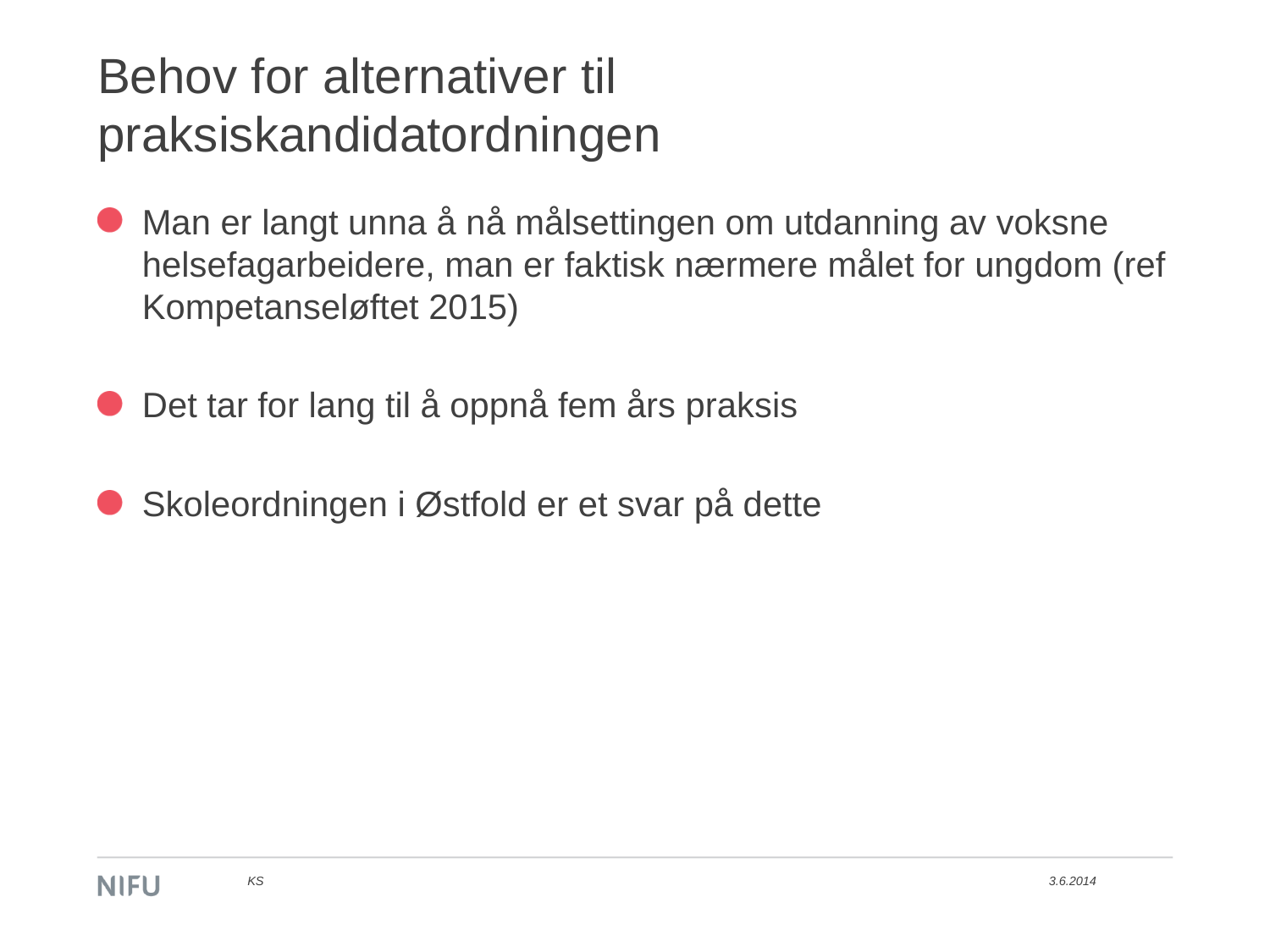

# Behov for alternativer til praksiskandidatordningen
Man er langt unna å nå målsettingen om utdanning av voksne helsefagarbeidere, man er faktisk nærmere målet for ungdom (ref Kompetanseløftet 2015)

Det tar for lang til å oppnå fem års praksis

Skoleordningen i Østfold er et svar på dette
KS
3.6.2014